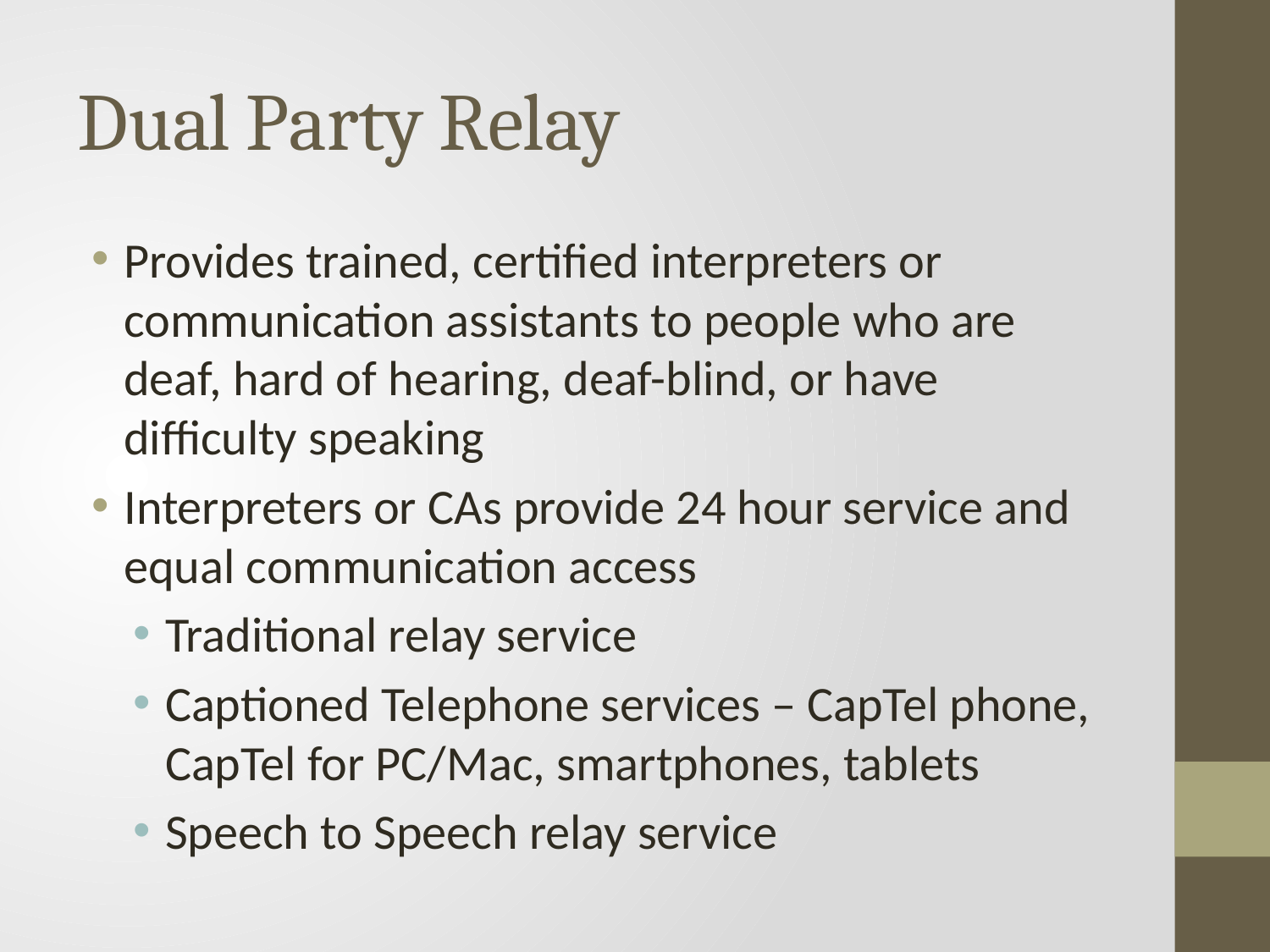

# Dual Party Relay
Provides trained, certified interpreters or communication assistants to people who are deaf, hard of hearing, deaf-blind, or have difficulty speaking
Interpreters or CAs provide 24 hour service and equal communication access
Traditional relay service
Captioned Telephone services – CapTel phone, CapTel for PC/Mac, smartphones, tablets
Speech to Speech relay service